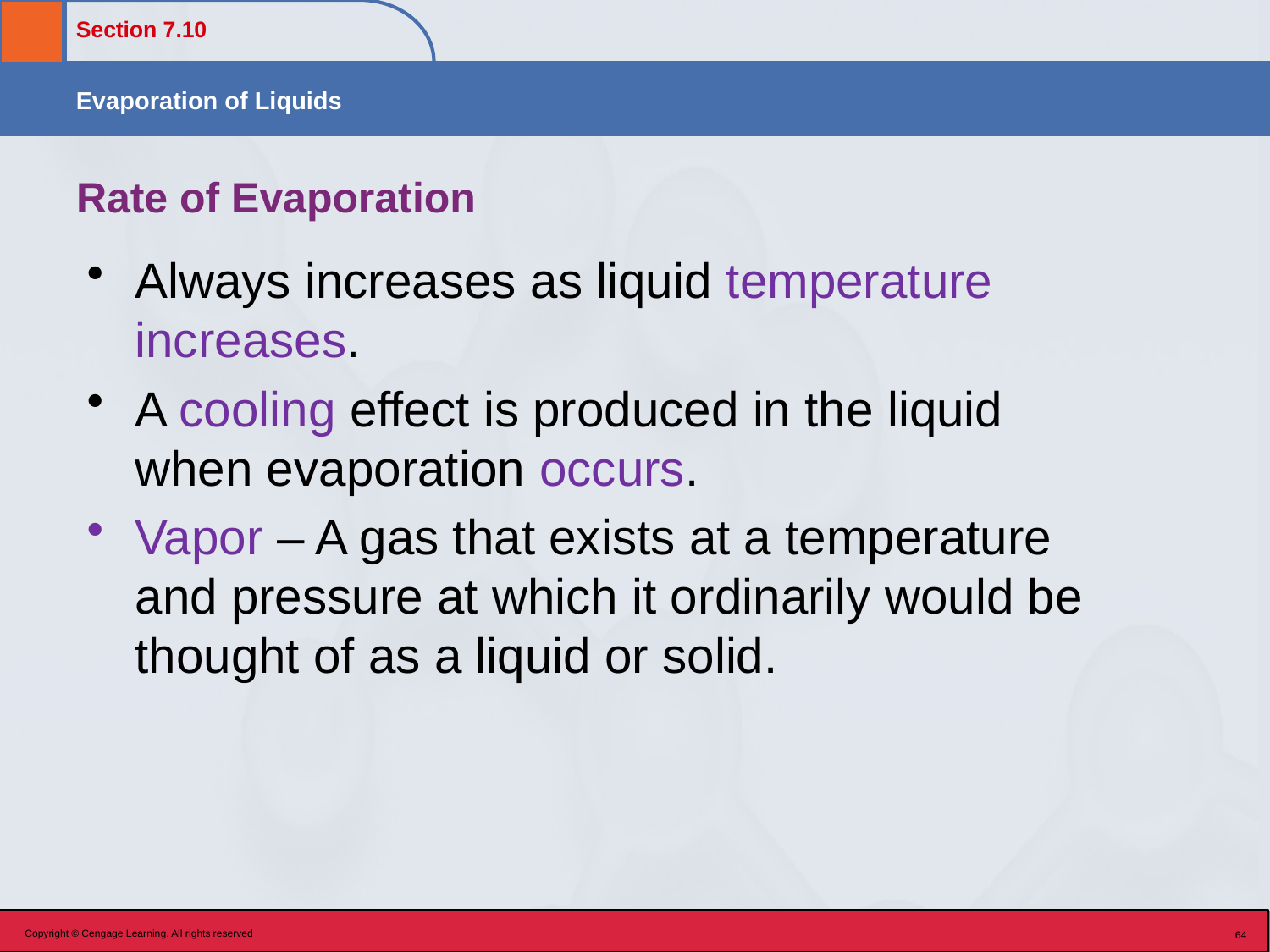

# Rate of Evaporation
Always increases as liquid temperature increases.
A cooling effect is produced in the liquid when evaporation occurs.
Vapor – A gas that exists at a temperature and pressure at which it ordinarily would be thought of as a liquid or solid.

Copyright © Cengage Learning. All rights reserved
64